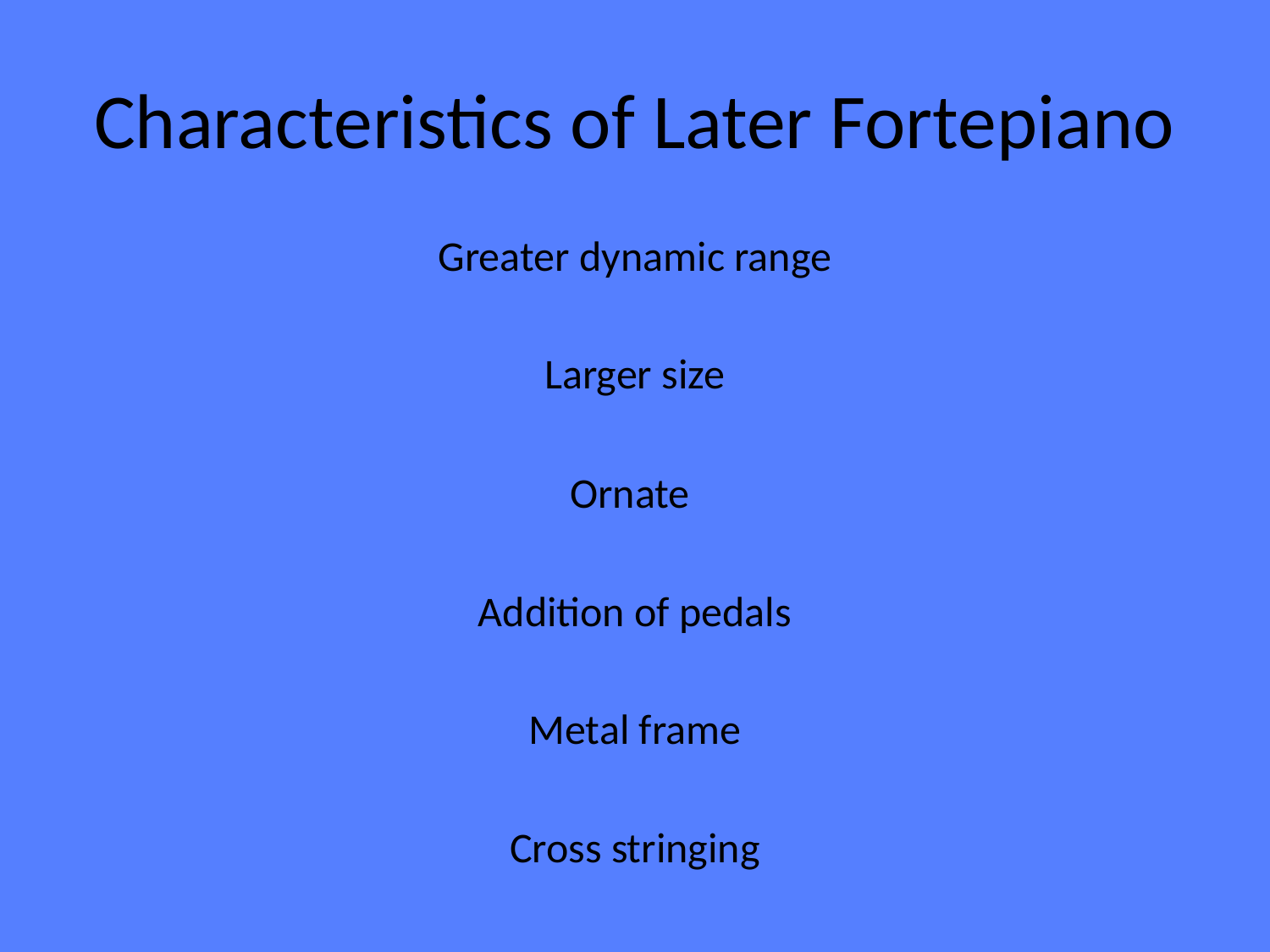

# Characteristics of Later Fortepiano
Greater dynamic range

Larger size

Ornate

Addition of pedals

Metal frame

Cross stringing